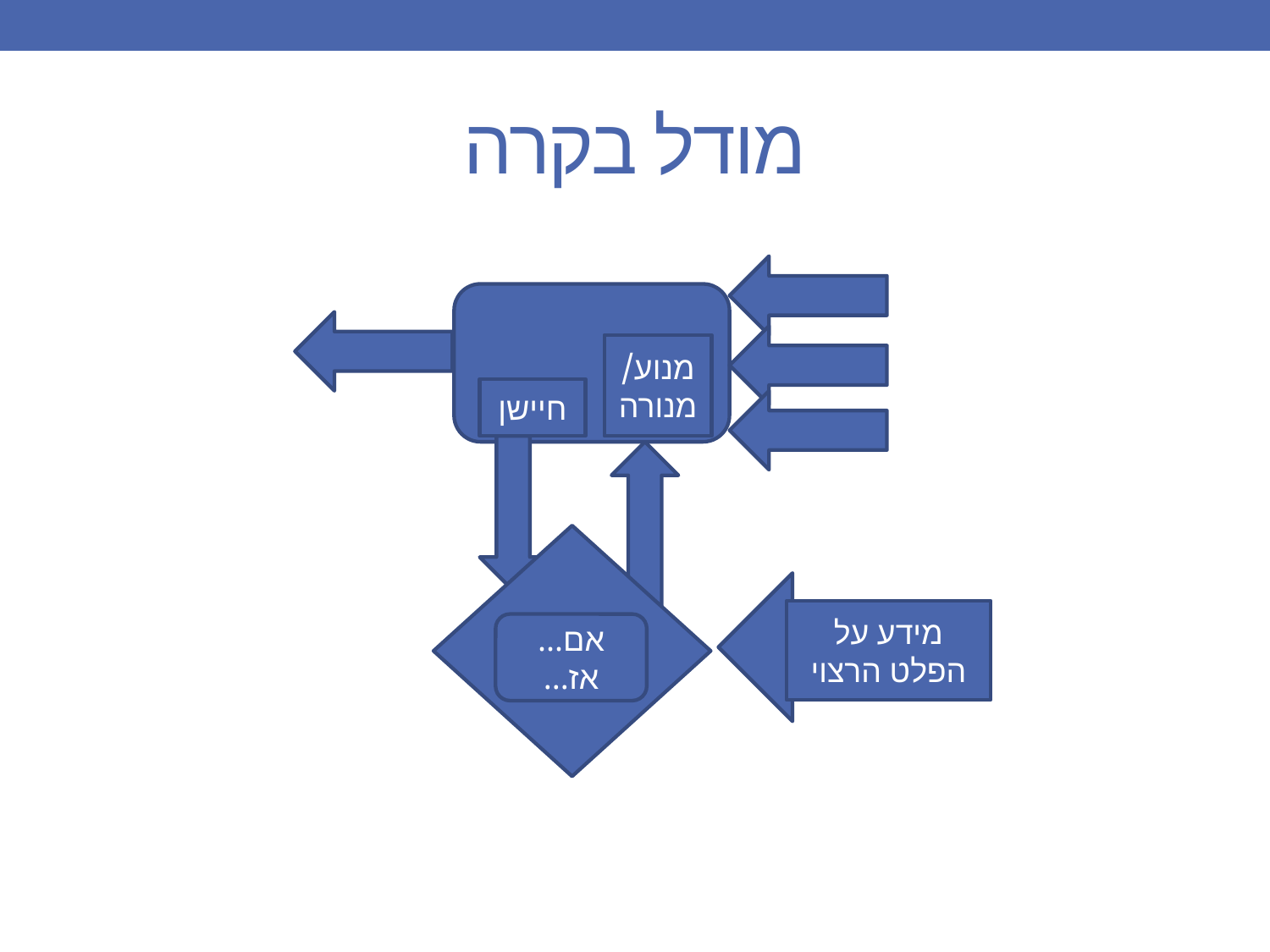

# מודל בקרה

מנוע/מנורה
חיישן

מידע על הפלט הרצוי
אם... אז...